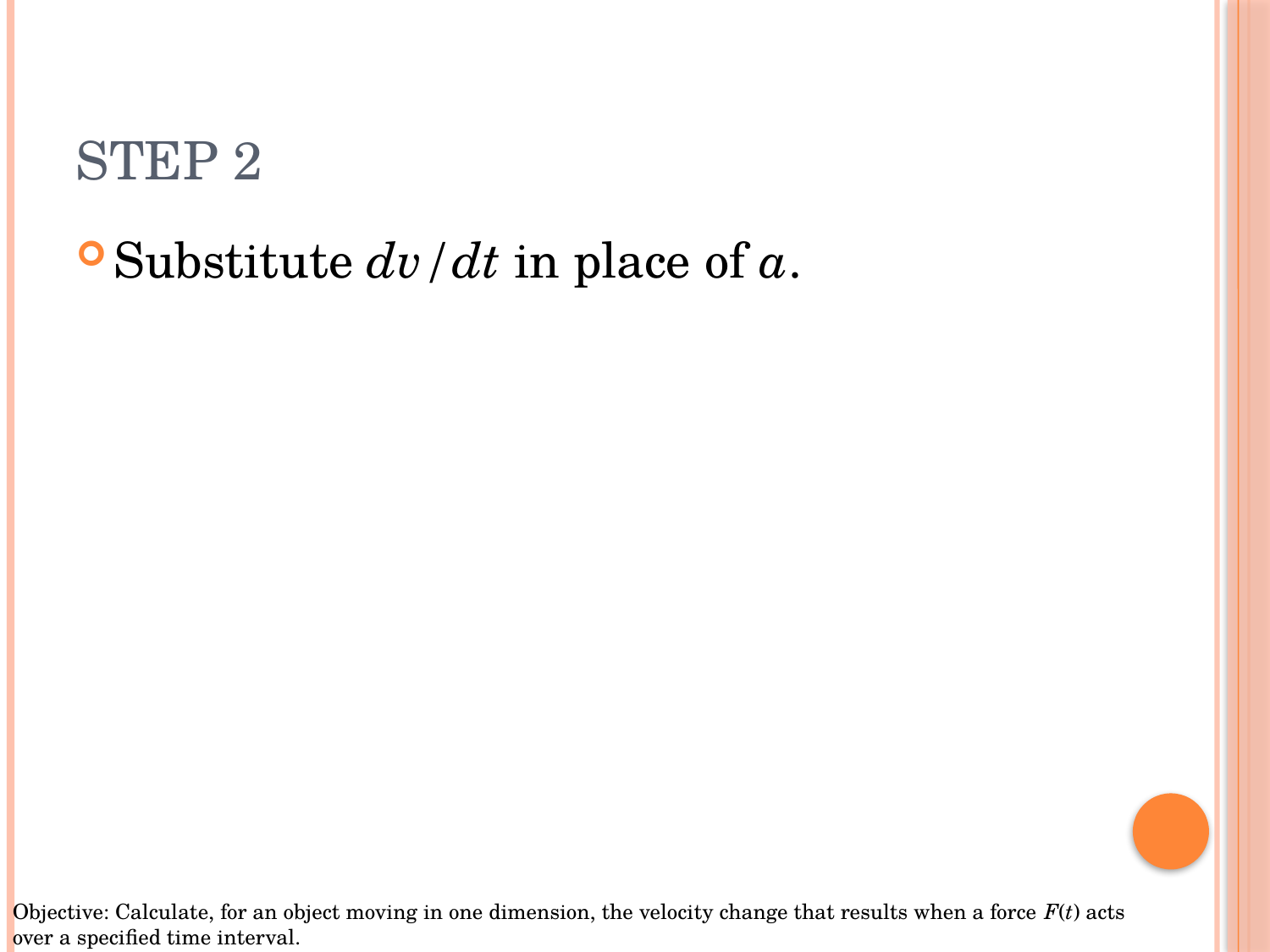

# Step 2
Substitute dv/dt in place of a.

Objective: Calculate, for an object moving in one dimension, the velocity change that results when a force F(t) acts over a specified time interval.